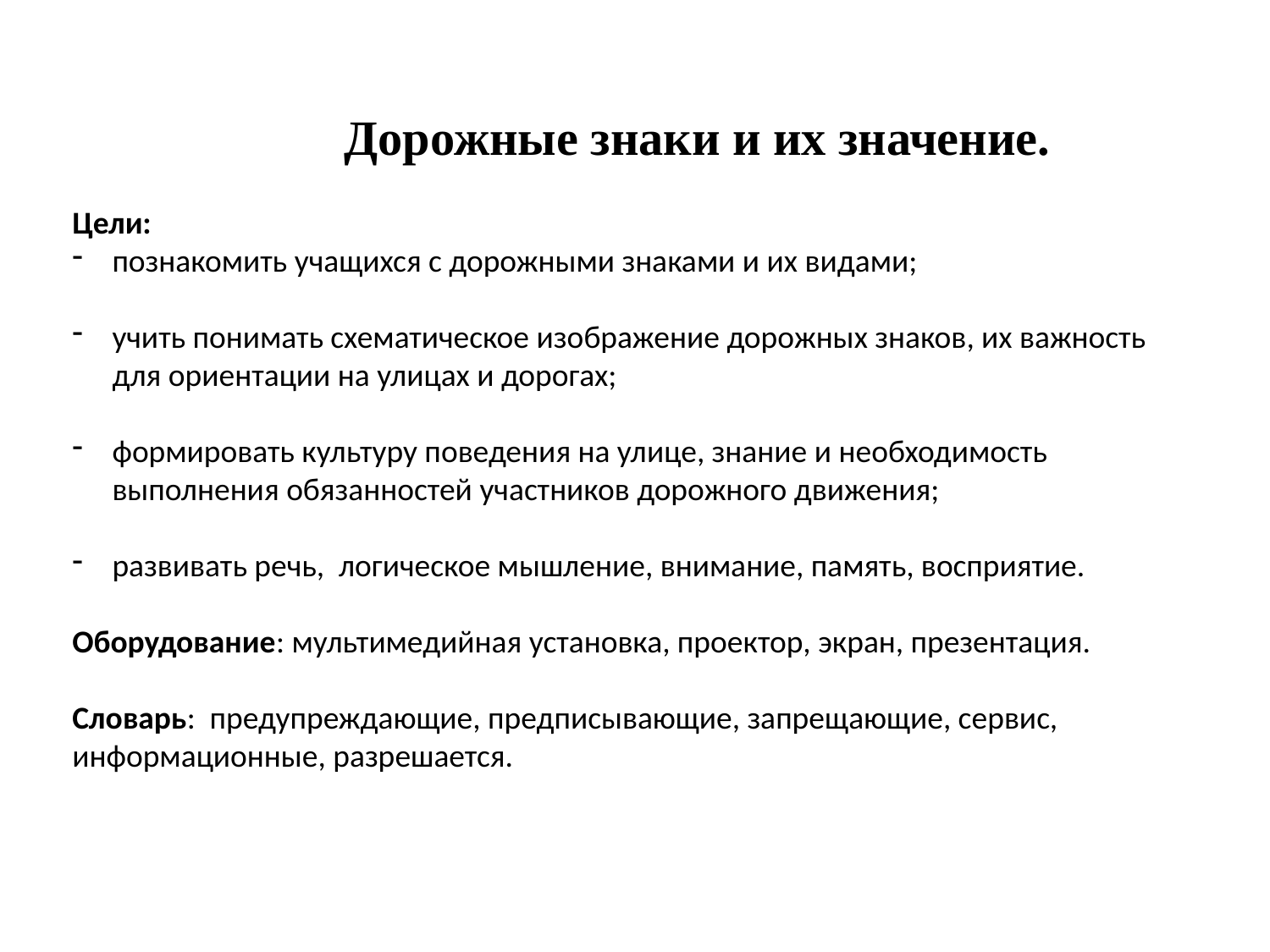

Дорожные знаки и их значение.
Цели:
познакомить учащихся с дорожными знаками и их видами;

учить понимать схематическое изображение дорожных знаков, их важность для ориентации на улицах и дорогах;

формировать культуру поведения на улице, знание и необходимость выполнения обязанностей участников дорожного движения;

развивать речь,  логическое мышление, внимание, память, восприятие.

Оборудование: мультимедийная установка, проектор, экран, презентация.

Словарь:  предупреждающие, предписывающие, запрещающие, сервис,        информационные, разрешается.